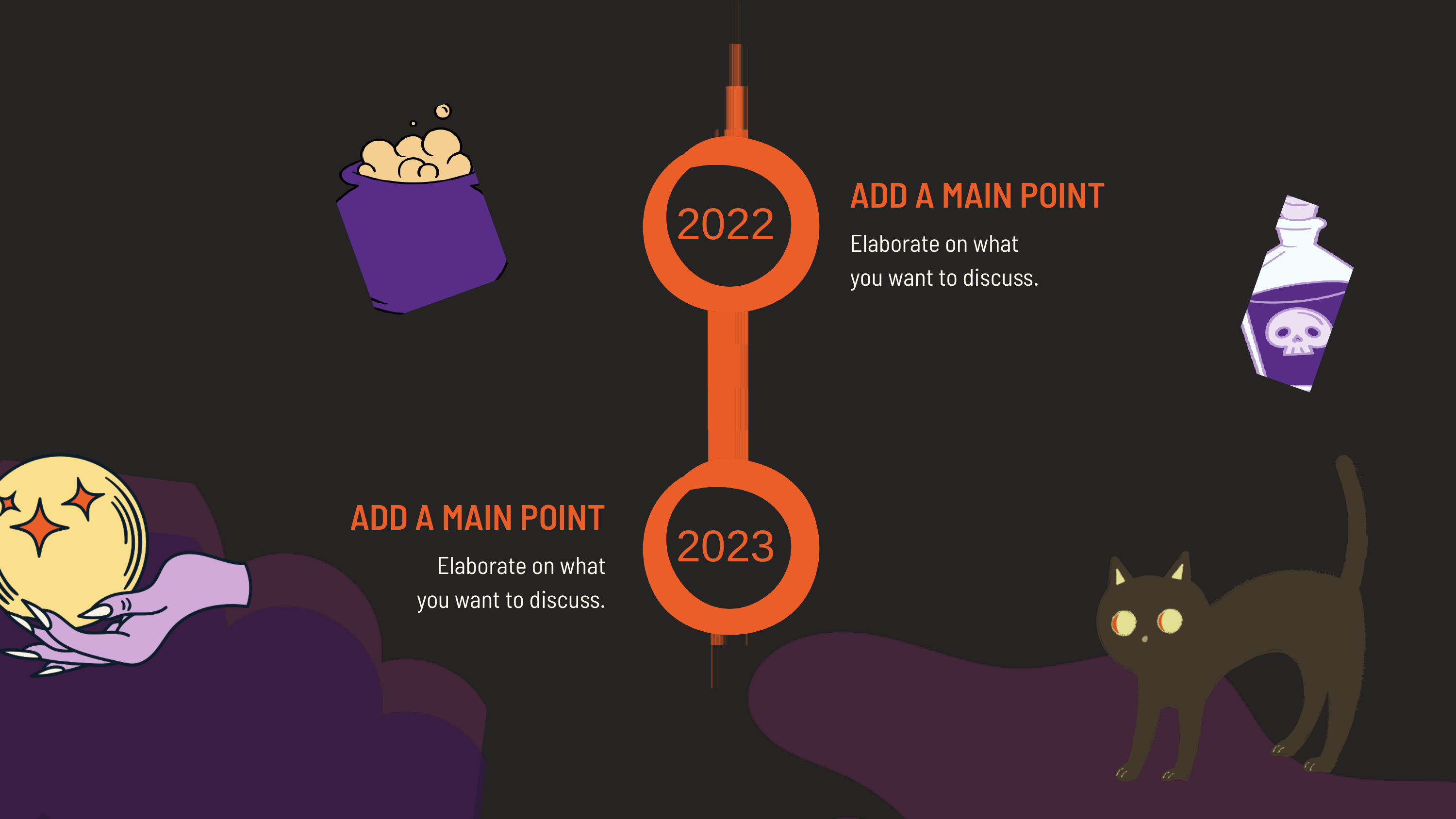

ADD A MAIN POINT
2022

Elaborate on what you want to discuss.

ADD A MAIN POINT
2023

Elaborate on what you want to discuss.